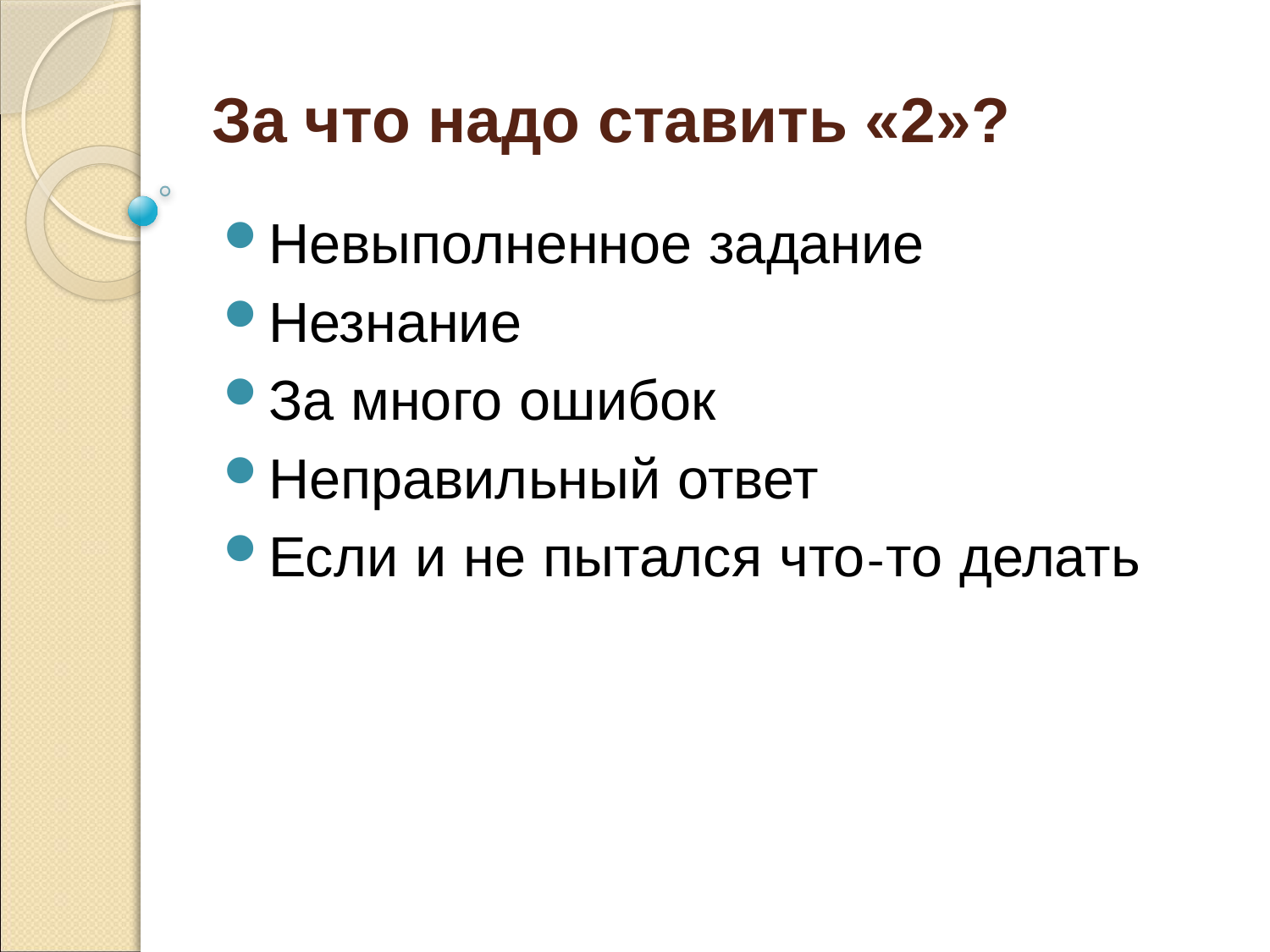

Невыполненное задание
Незнание
За много ошибок
Неправильный ответ
Если и не пытался что-то делать
# За что надо ставить «2»?